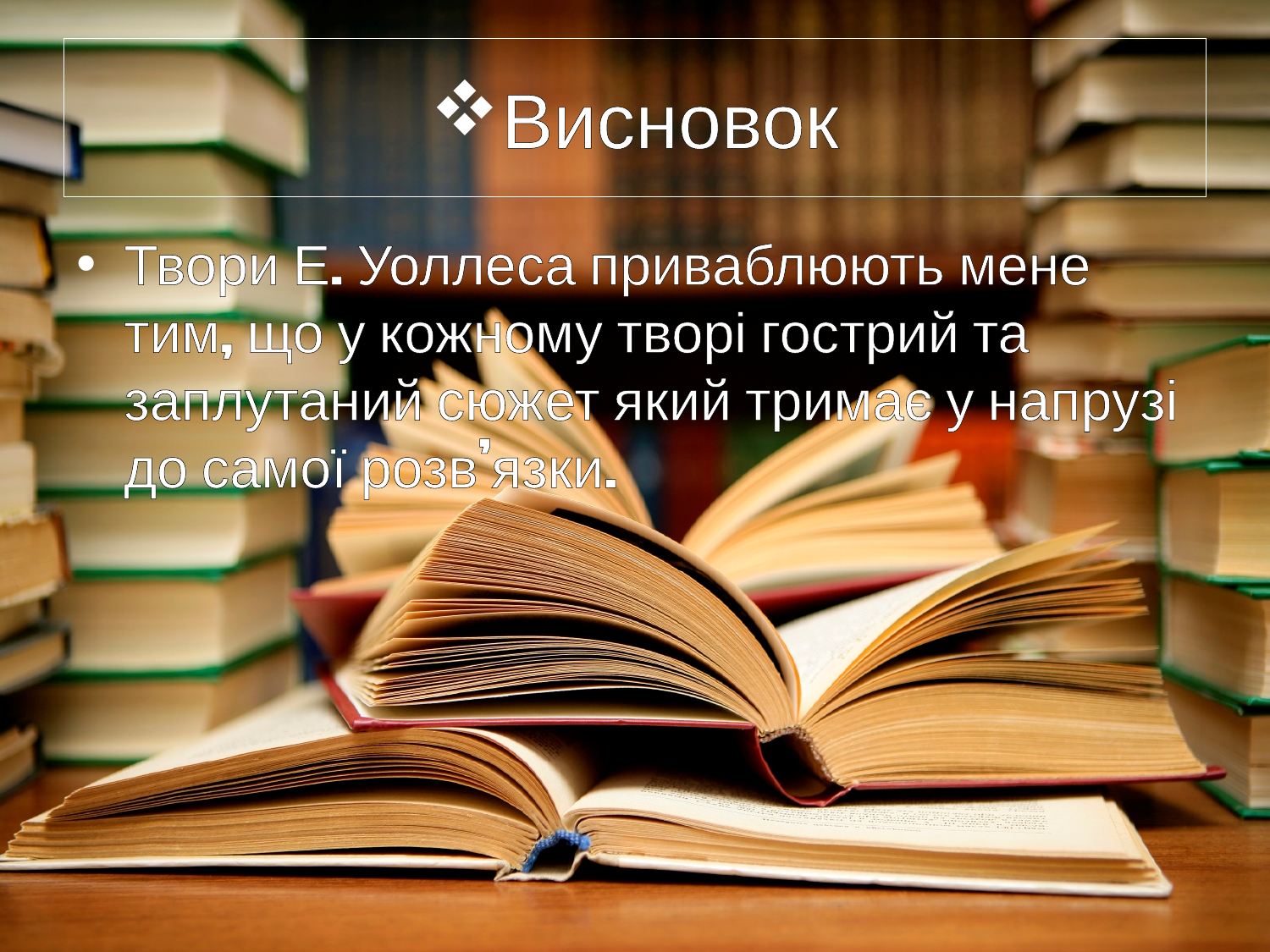

# Висновок
Твори Е. Уоллеса приваблюють мене тим, що у кожному творі гострий та заплутаний сюжет який тримає у напрузі до самої розв’язки.